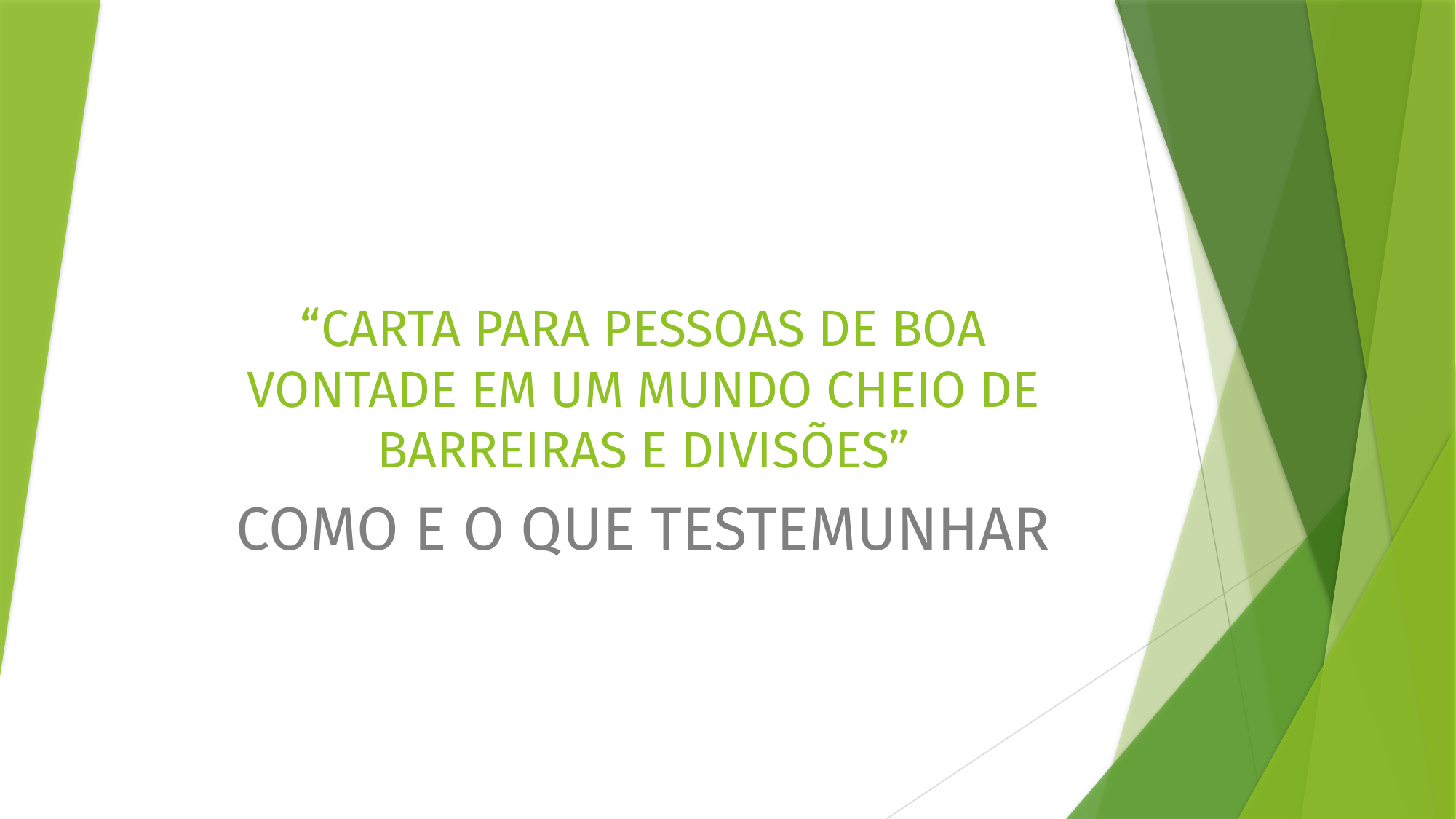

# “CARTA PARA PESSOAS DE BOA VONTADE EM UM MUNDO CHEIO DE BARREIRAS E DIVISÕES”
COMO E O QUE TESTEMUNHAR